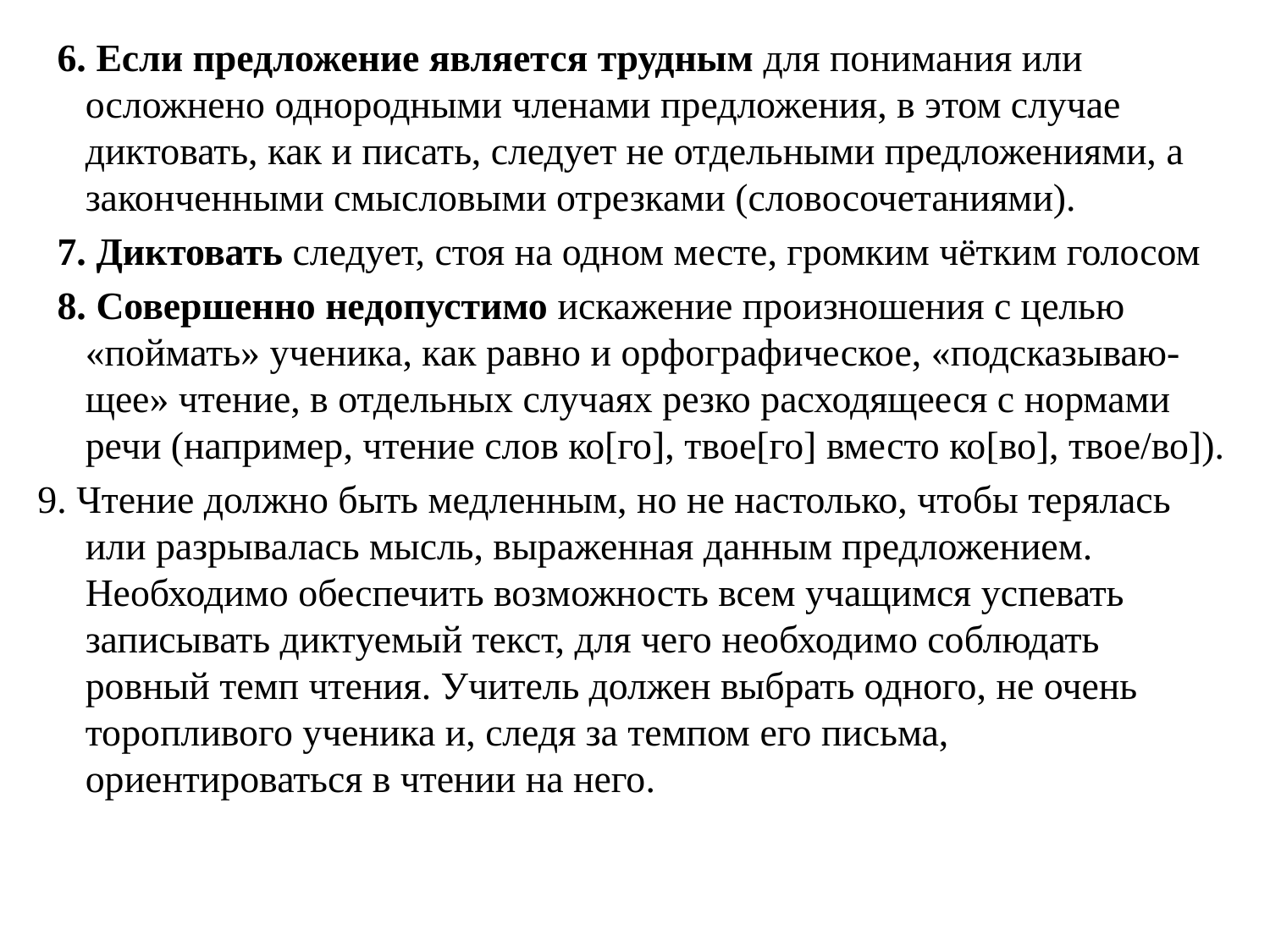

6. Если предложение является трудным для понимания или     осложнено однородными членами предложения, в этом случае диктовать, как и писать, следует не отдельными предложениями, а законченными смысловыми отрезками (словосочетаниями).
  7. Диктовать следует, стоя на одном месте, громким чётким голосом
  8. Совершенно недопустимо искажение произношения с целью «поймать» ученика, как равно и орфографическое, «подсказываю-щее» чтение, в отдельных случаях резко расходящееся с нормами речи (например, чтение слов ко[го], твое[го] вместо ко[во], твое/во]).
9. Чтение должно быть медленным, но не настолько, чтобы терялась или разрывалась мысль, выраженная данным предложением. Необходимо обеспечить воз­можность всем учащимся успевать записывать дик­туемый текст, для чего необходимо соблюдать ровный темп чтения. Учитель должен выбрать одного, не очень торопливого ученика и, следя за темпом его письма, ориентироваться в чтении на него.